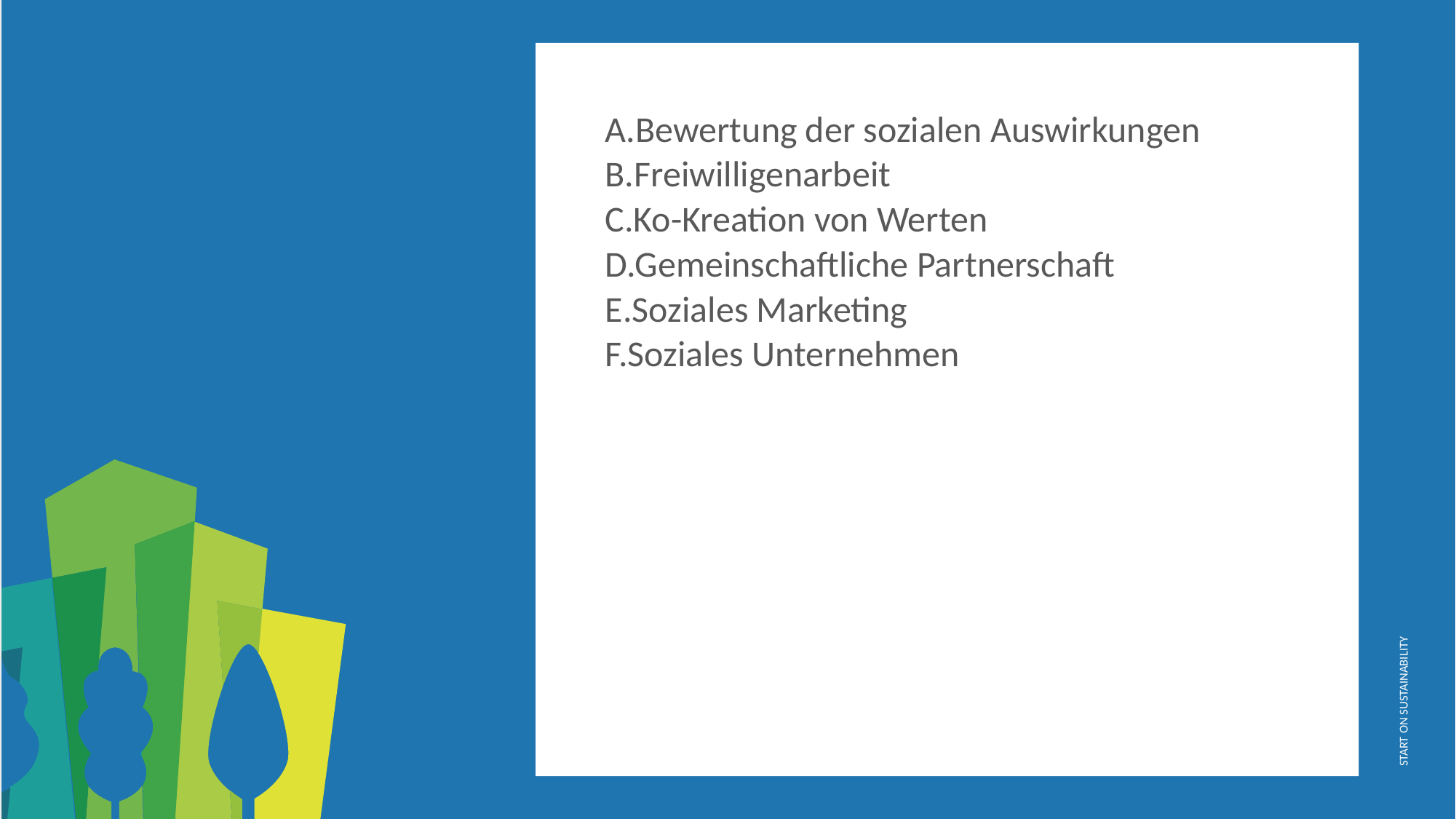

A.Bewertung der sozialen Auswirkungen
B.Freiwilligenarbeit
C.Ko-Kreation von Werten
D.Gemeinschaftliche Partnerschaft
E.Soziales Marketing
F.Soziales Unternehmen